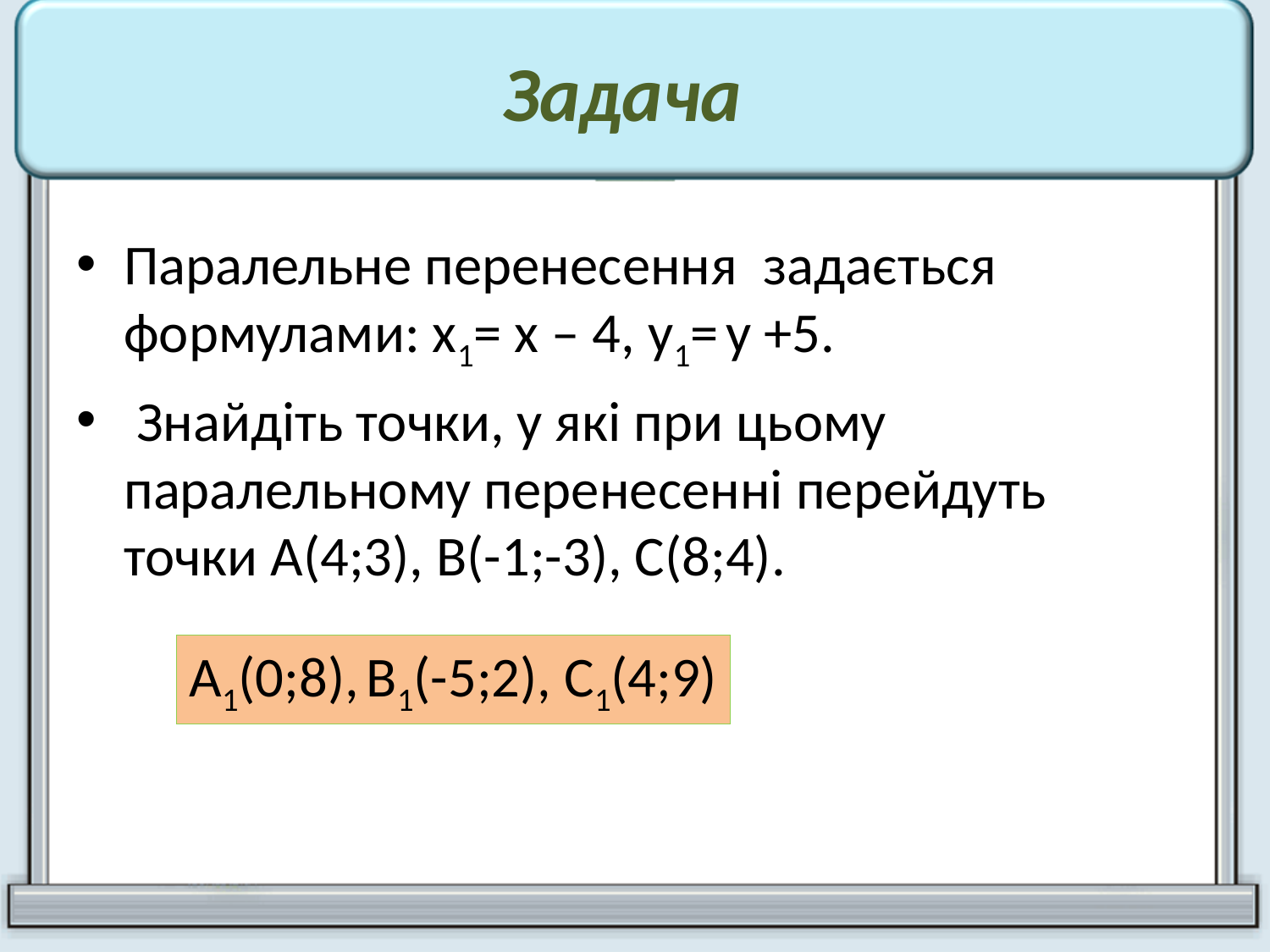

# Задача
Паралельне перенесення  задається формулами: х1= х – 4, у1= у +5.
 Знайдіть точки, у які при цьому паралельному перенесенні перейдуть точки А(4;3), В(-1;-3), С(8;4).

А1(0;8), В1(-5;2), С1(4;9)